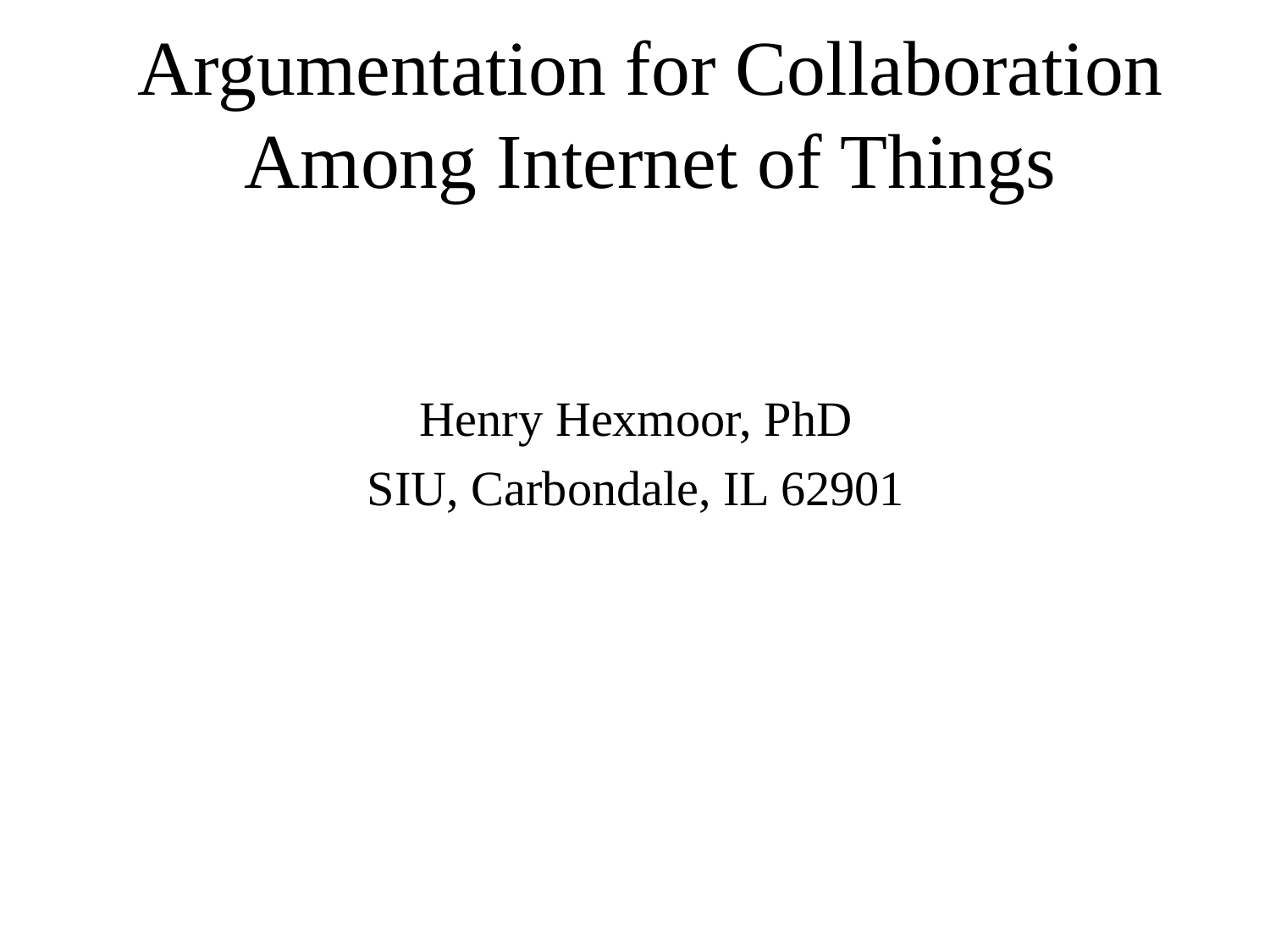

# Argumentation for Collaboration Among Internet of Things
Henry Hexmoor, PhD
SIU, Carbondale, IL 62901